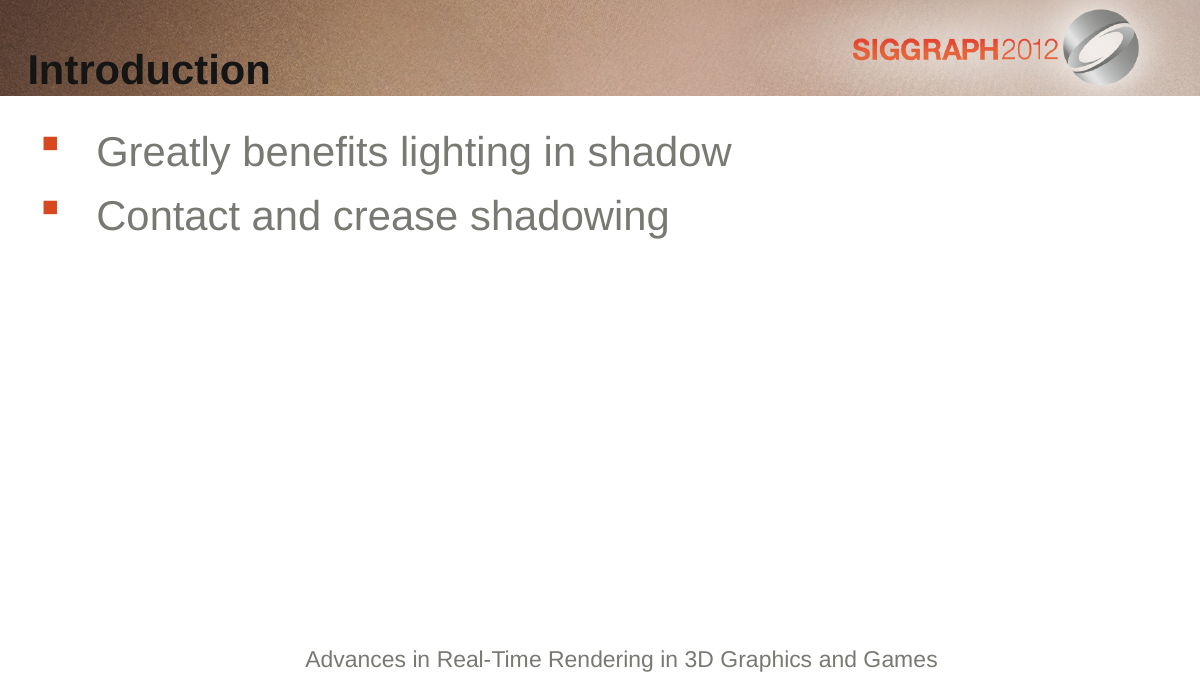

# Introduction
Greatly benefits lighting in shadow
Contact and crease shadowing